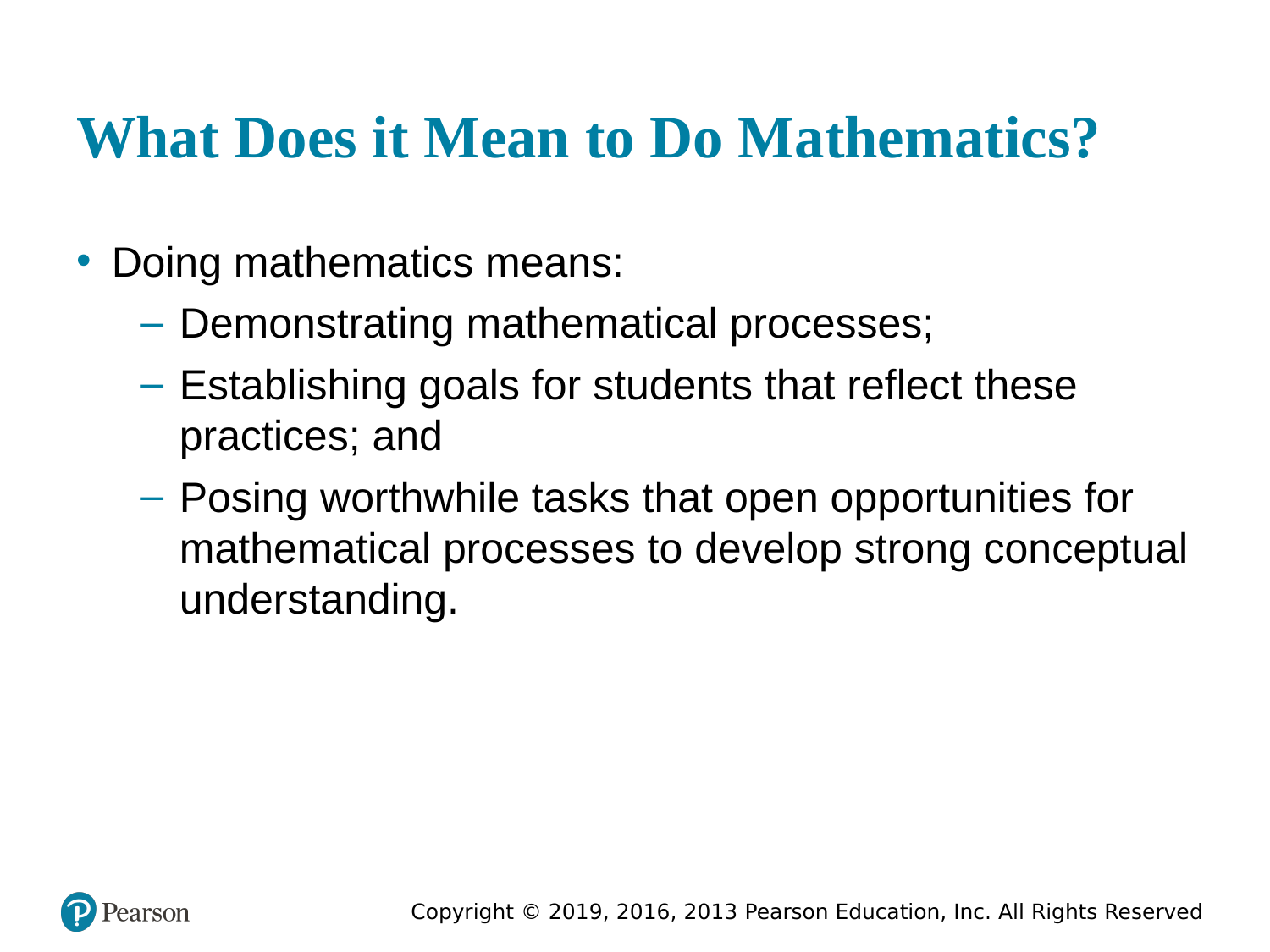

# What Does it Mean to Do Mathematics?
Doing mathematics means:
Demonstrating mathematical processes;
Establishing goals for students that reflect these practices; and
Posing worthwhile tasks that open opportunities for mathematical processes to develop strong conceptual understanding.